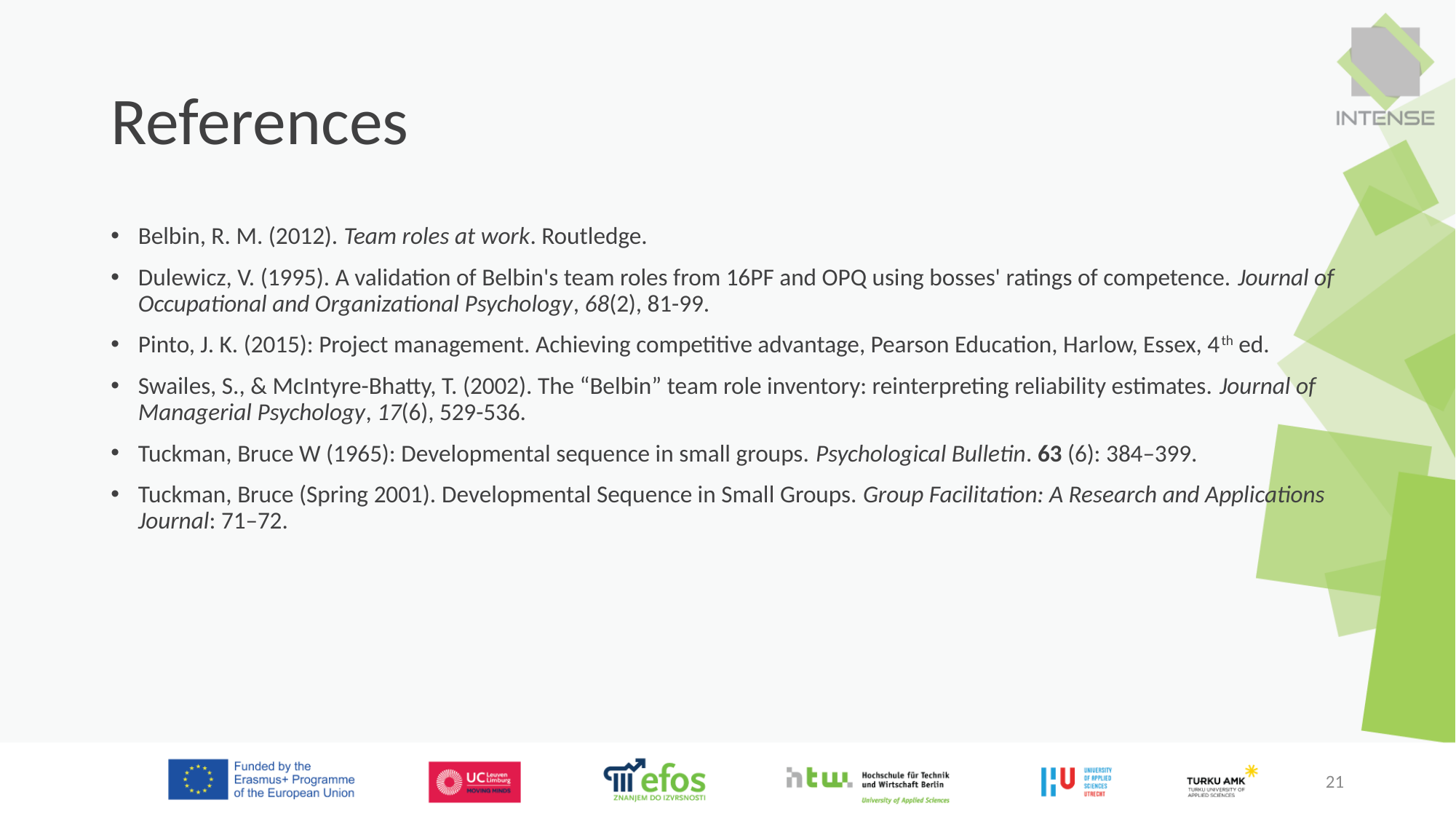

# References
Belbin, R. M. (2012). Team roles at work. Routledge.
Dulewicz, V. (1995). A validation of Belbin's team roles from 16PF and OPQ using bosses' ratings of competence. Journal of Occupational and Organizational Psychology, 68(2), 81-99.
Pinto, J. K. (2015): Project management. Achieving competitive advantage, Pearson Education, Harlow, Essex, 4th ed.
Swailes, S., & McIntyre-Bhatty, T. (2002). The “Belbin” team role inventory: reinterpreting reliability estimates. Journal of Managerial Psychology, 17(6), 529-536.
Tuckman, Bruce W (1965): Developmental sequence in small groups. Psychological Bulletin. 63 (6): 384–399.
Tuckman, Bruce (Spring 2001). Developmental Sequence in Small Groups. Group Facilitation: A Research and Applications Journal: 71–72.
21